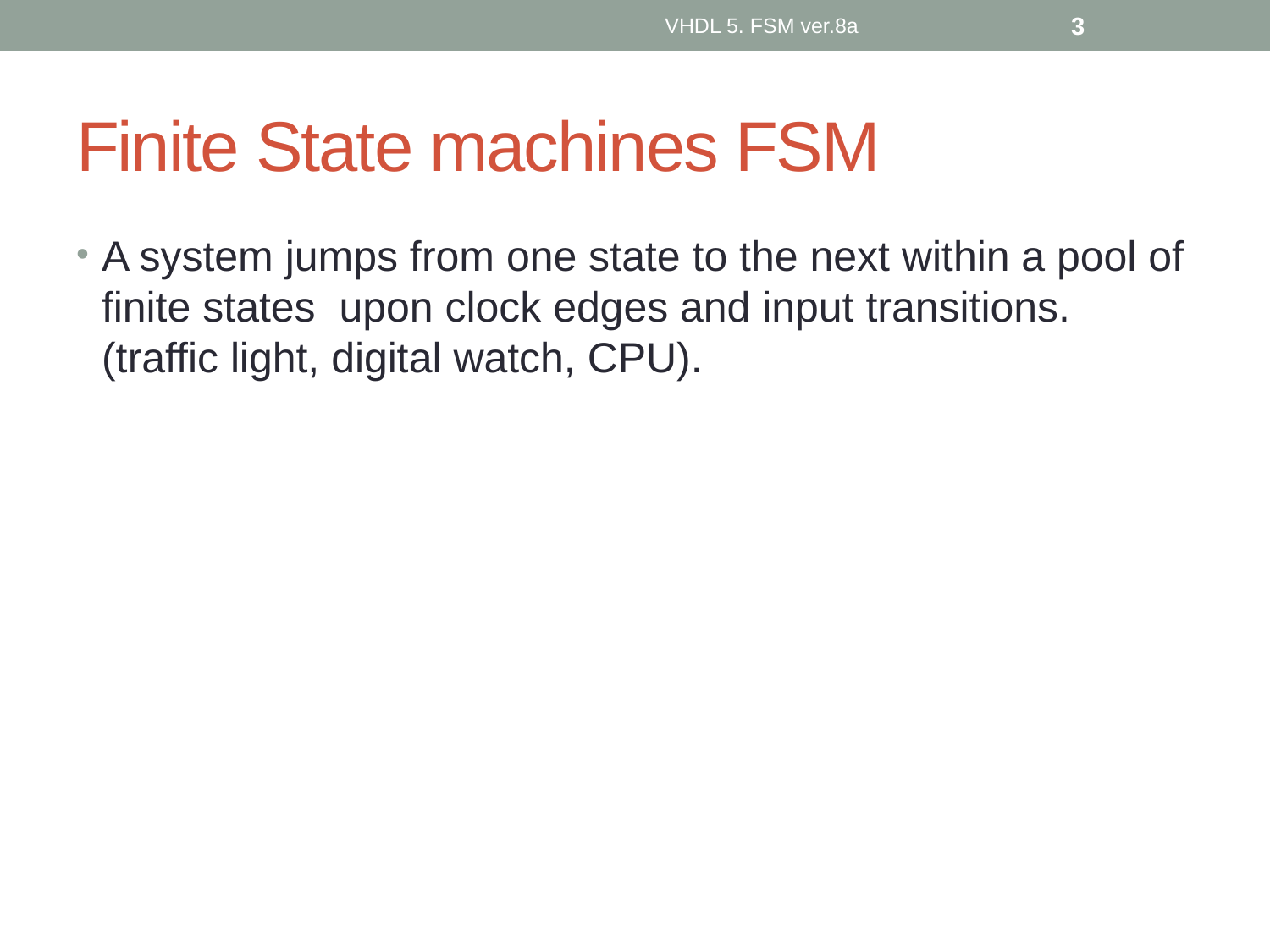

VHDL 5. FSM ver.8a
3
# Finite State machines FSM
A system jumps from one state to the next within a pool of finite states  upon clock edges and input transitions. (traffic light, digital watch, CPU).